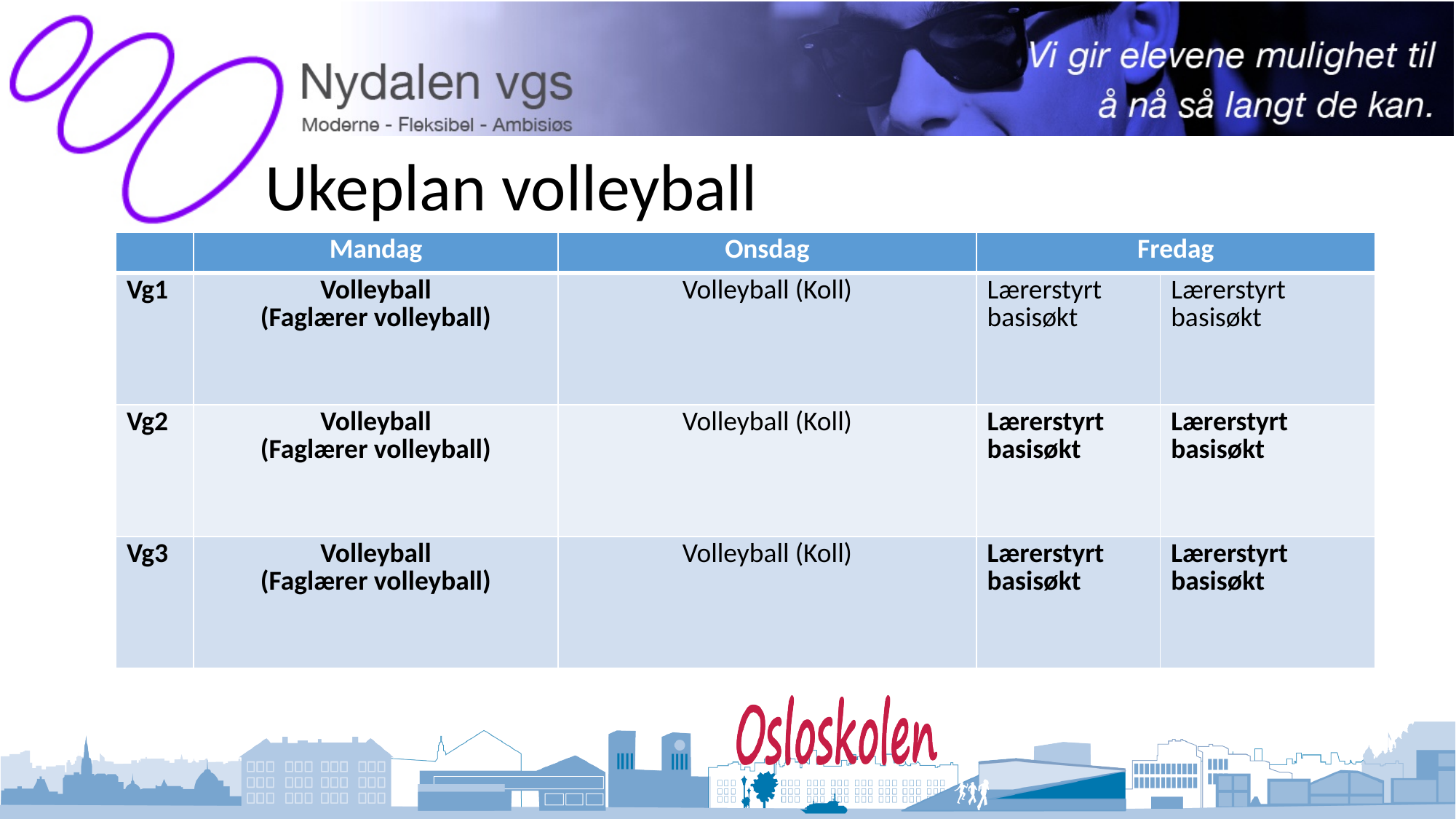

# Ukeplan volleyball
|  | Mandag | Onsdag | Fredag |  |
| --- | --- | --- | --- | --- |
| Vg1 | Volleyball (Faglærer volleyball) | Volleyball (Koll) | Lærerstyrt basisøkt | Lærerstyrt basisøkt |
| Vg2 | Volleyball (Faglærer volleyball) | Volleyball (Koll) | Lærerstyrt basisøkt | Lærerstyrt basisøkt |
| Vg3 | Volleyball (Faglærer volleyball) | Volleyball (Koll) | Lærerstyrt basisøkt | Lærerstyrt basisøkt |